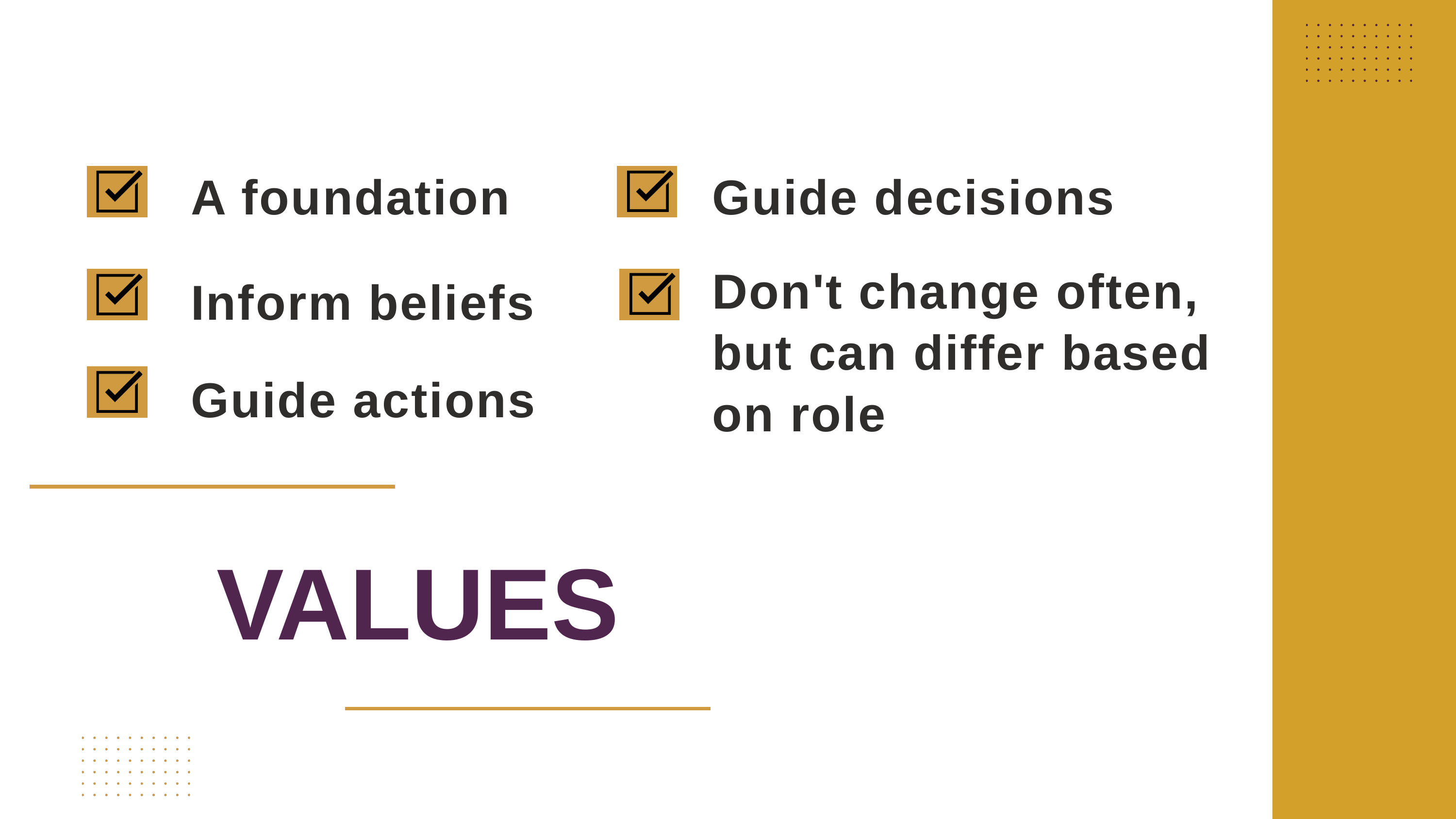

A foundation
Guide decisions

Don't change often,
but can differ based on role

Inform beliefs

Guide actions

VALUES